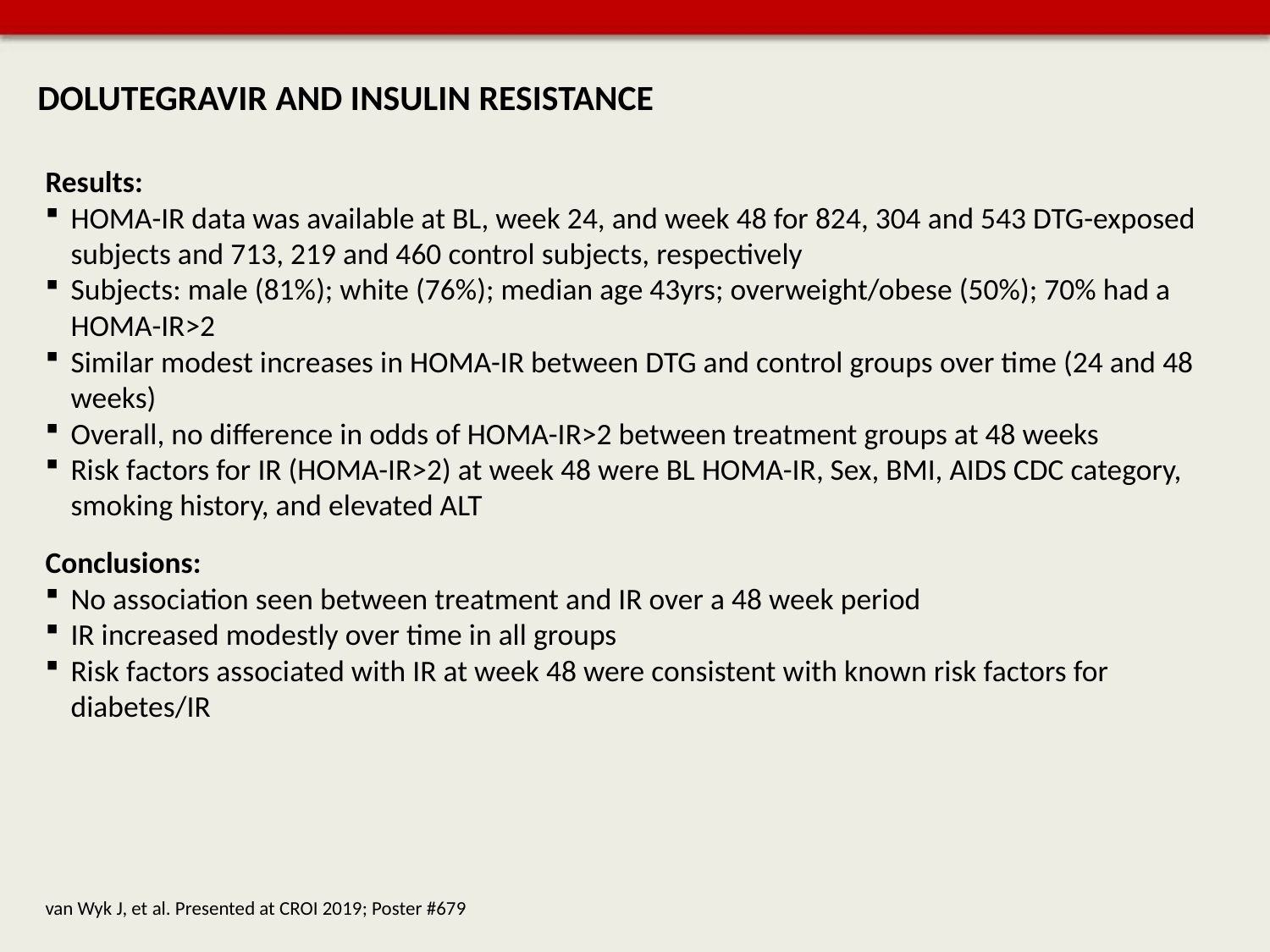

# DOLUTEGRAVIR AND INSULIN RESISTANCE
Results:
HOMA-IR data was available at BL, week 24, and week 48 for 824, 304 and 543 DTG-exposed subjects and 713, 219 and 460 control subjects, respectively
Subjects: male (81%); white (76%); median age 43yrs; overweight/obese (50%); 70% had a HOMA-IR>2
Similar modest increases in HOMA-IR between DTG and control groups over time (24 and 48 weeks)
Overall, no difference in odds of HOMA-IR>2 between treatment groups at 48 weeks
Risk factors for IR (HOMA-IR>2) at week 48 were BL HOMA-IR, Sex, BMI, AIDS CDC category, smoking history, and elevated ALT
Conclusions:
No association seen between treatment and IR over a 48 week period
IR increased modestly over time in all groups
Risk factors associated with IR at week 48 were consistent with known risk factors for diabetes/IR

van Wyk J, et al. Presented at CROI 2019; Poster #679